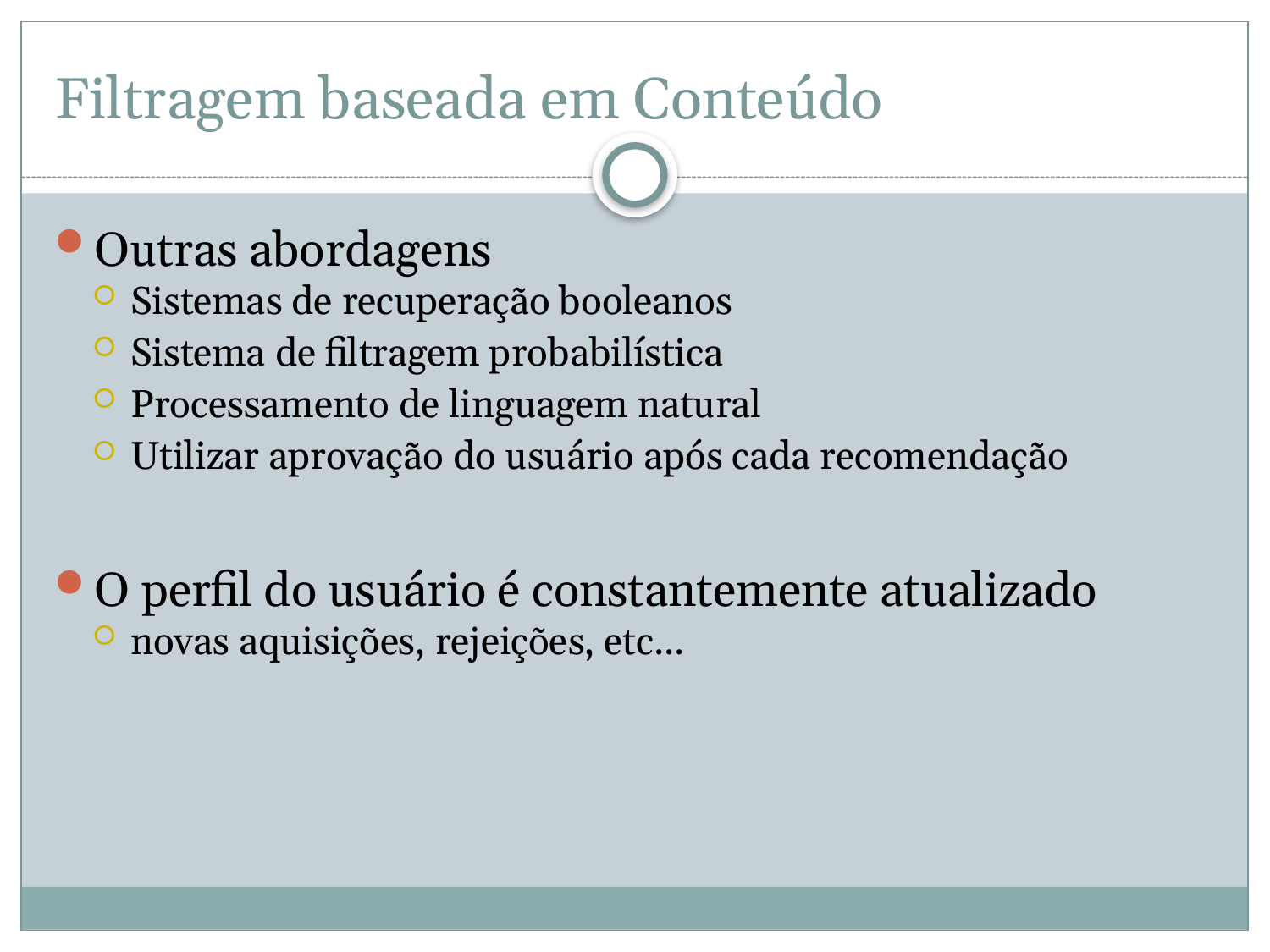

# Filtragem baseada em Conteúdo
Outras abordagens
Sistemas de recuperação booleanos
Sistema de filtragem probabilística
Processamento de linguagem natural
Utilizar aprovação do usuário após cada recomendação

O perfil do usuário é constantemente atualizado
novas aquisições, rejeições, etc...